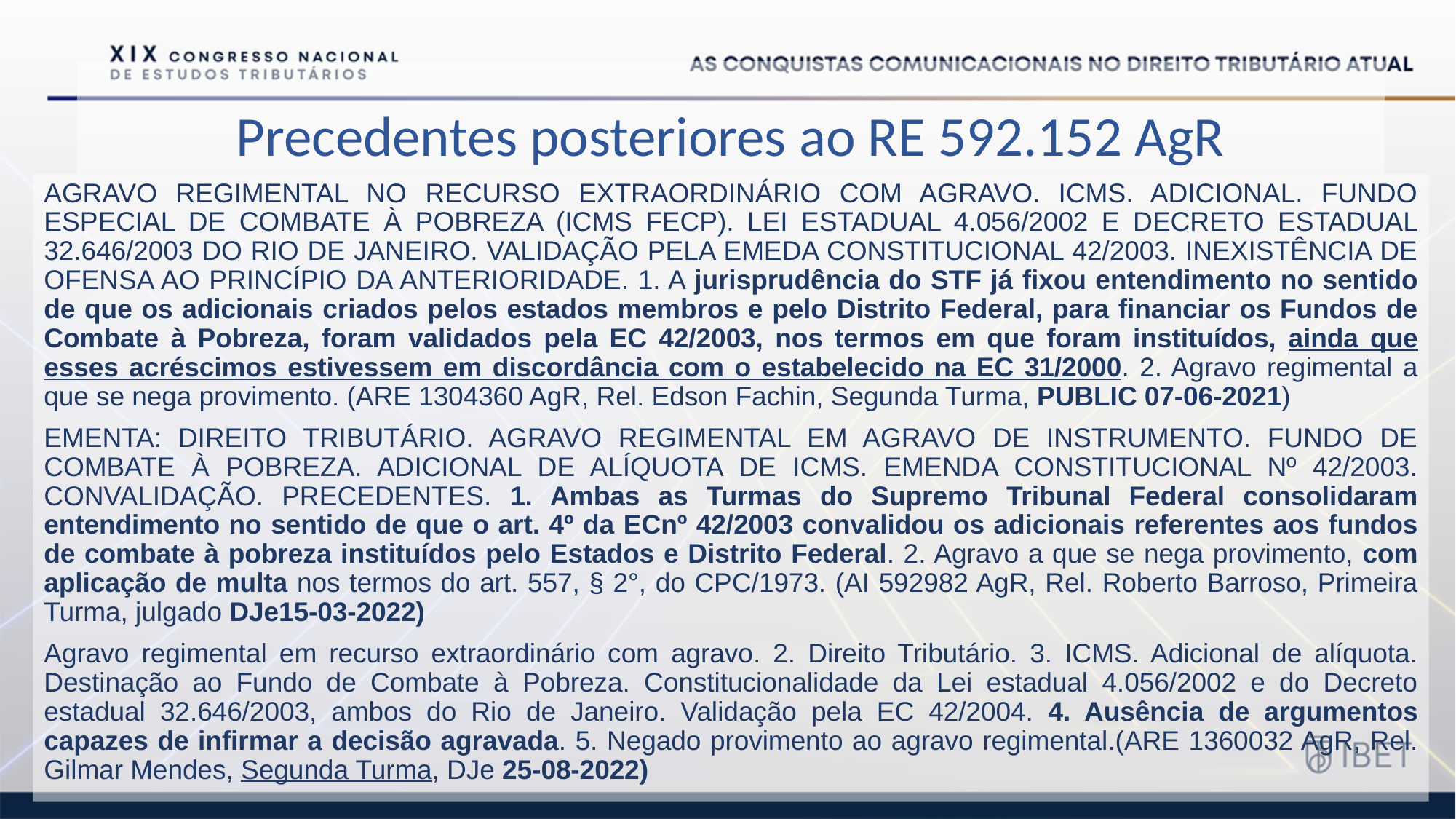

# Precedentes posteriores ao RE 592.152 AgR
AGRAVO REGIMENTAL NO RECURSO EXTRAORDINÁRIO COM AGRAVO. ICMS. ADICIONAL. FUNDO ESPECIAL DE COMBATE À POBREZA (ICMS FECP). LEI ESTADUAL 4.056/2002 E DECRETO ESTADUAL 32.646/2003 DO RIO DE JANEIRO. VALIDAÇÃO PELA EMEDA CONSTITUCIONAL 42/2003. INEXISTÊNCIA DE OFENSA AO PRINCÍPIO DA ANTERIORIDADE. 1. A jurisprudência do STF já fixou entendimento no sentido de que os adicionais criados pelos estados membros e pelo Distrito Federal, para financiar os Fundos de Combate à Pobreza, foram validados pela EC 42/2003, nos termos em que foram instituídos, ainda que esses acréscimos estivessem em discordância com o estabelecido na EC 31/2000. 2. Agravo regimental a que se nega provimento. (ARE 1304360 AgR, Rel. Edson Fachin, Segunda Turma, PUBLIC 07-06-2021)
EMENTA: DIREITO TRIBUTÁRIO. AGRAVO REGIMENTAL EM AGRAVO DE INSTRUMENTO. FUNDO DE COMBATE À POBREZA. ADICIONAL DE ALÍQUOTA DE ICMS. EMENDA CONSTITUCIONAL Nº 42/2003. CONVALIDAÇÃO. PRECEDENTES. 1. Ambas as Turmas do Supremo Tribunal Federal consolidaram entendimento no sentido de que o art. 4º da ECnº 42/2003 convalidou os adicionais referentes aos fundos de combate à pobreza instituídos pelo Estados e Distrito Federal. 2. Agravo a que se nega provimento, com aplicação de multa nos termos do art. 557, § 2°, do CPC/1973. (AI 592982 AgR, Rel. Roberto Barroso, Primeira Turma, julgado DJe15-03-2022)
Agravo regimental em recurso extraordinário com agravo. 2. Direito Tributário. 3. ICMS. Adicional de alíquota. Destinação ao Fundo de Combate à Pobreza. Constitucionalidade da Lei estadual 4.056/2002 e do Decreto estadual 32.646/2003, ambos do Rio de Janeiro. Validação pela EC 42/2004. 4. Ausência de argumentos capazes de infirmar a decisão agravada. 5. Negado provimento ao agravo regimental.(ARE 1360032 AgR, Rel. Gilmar Mendes, Segunda Turma, DJe 25-08-2022)